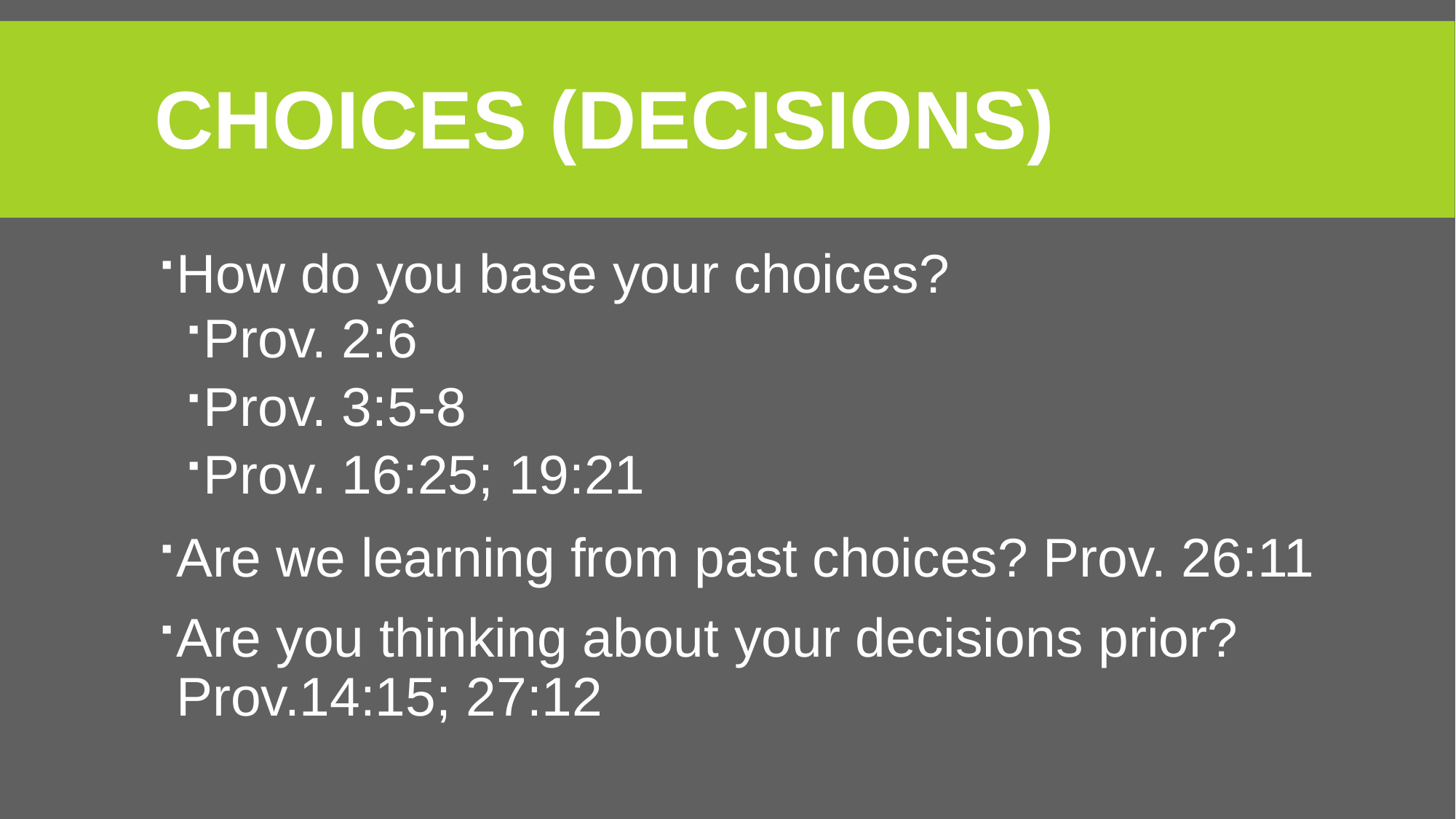

# Choices (decisions)
How do you base your choices?
Prov. 2:6
Prov. 3:5-8
Prov. 16:25; 19:21
Are we learning from past choices? Prov. 26:11
Are you thinking about your decisions prior? Prov.14:15; 27:12